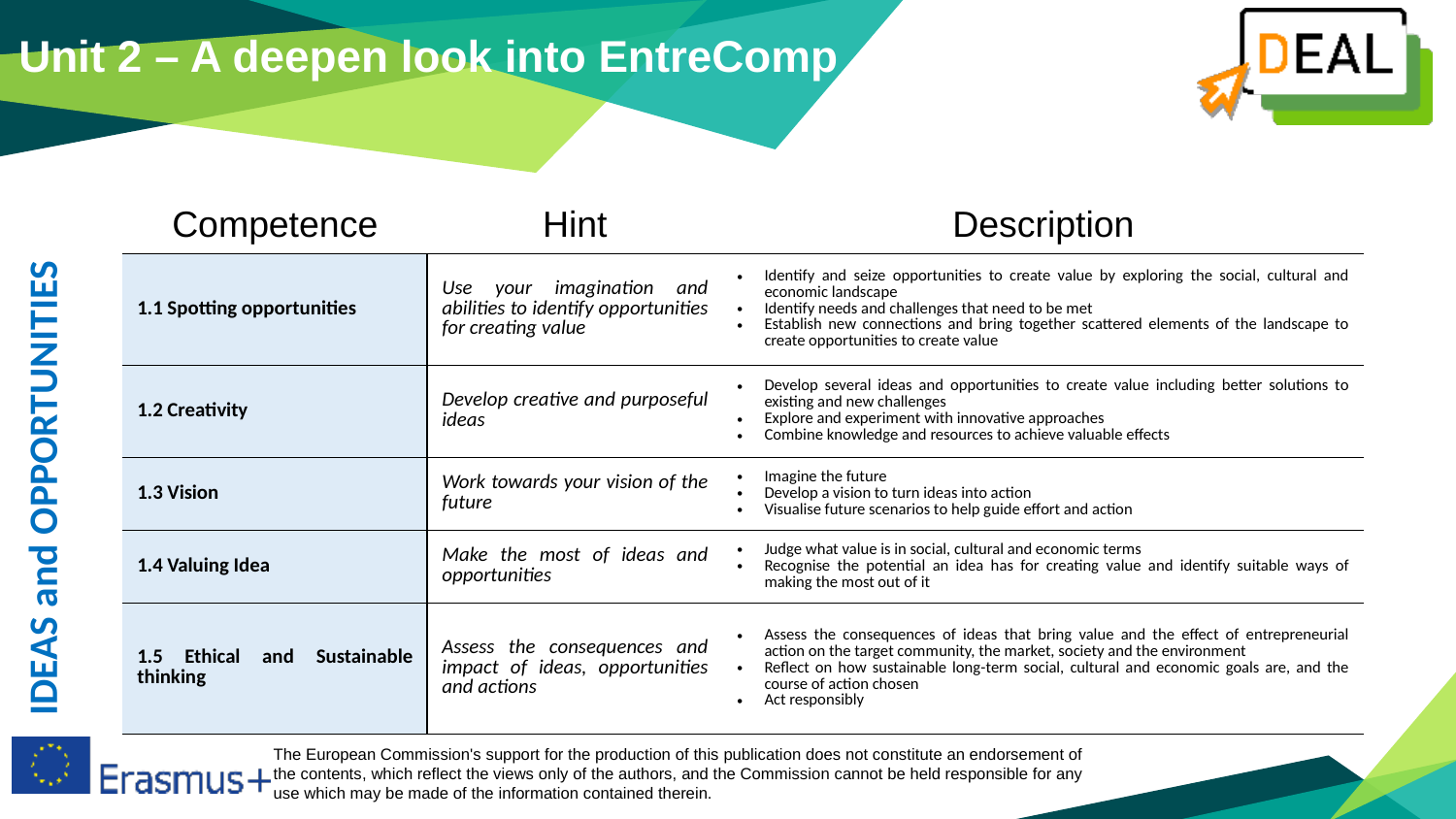

Unit 2 – A deepen look into EntreComp
| Competence | Hint | Description |
| --- | --- | --- |
| 1.1 Spotting opportunities | Use your imagination and abilities to identify opportunities for creating value | Identify and seize opportunities to create value by exploring the social, cultural and economic landscape Identify needs and challenges that need to be met Establish new connections and bring together scattered elements of the landscape to create opportunities to create value |
| 1.2 Creativity | Develop creative and purposeful ideas | Develop several ideas and opportunities to create value including better solutions to existing and new challenges Explore and experiment with innovative approaches Combine knowledge and resources to achieve valuable effects |
| 1.3 Vision | Work towards your vision of the future | Imagine the future Develop a vision to turn ideas into action Visualise future scenarios to help guide effort and action |
| 1.4 Valuing Idea | Make the most of ideas and opportunities | Judge what value is in social, cultural and economic terms Recognise the potential an idea has for creating value and identify suitable ways of making the most out of it |
| 1.5 Ethical and Sustainable thinking | Assess the consequences and impact of ideas, opportunities and actions | Assess the consequences of ideas that bring value and the effect of entrepreneurial action on the target community, the market, society and the environment Reflect on how sustainable long-term social, cultural and economic goals are, and the course of action chosen Act responsibly |
IDEAS and OPPORTUNITIES